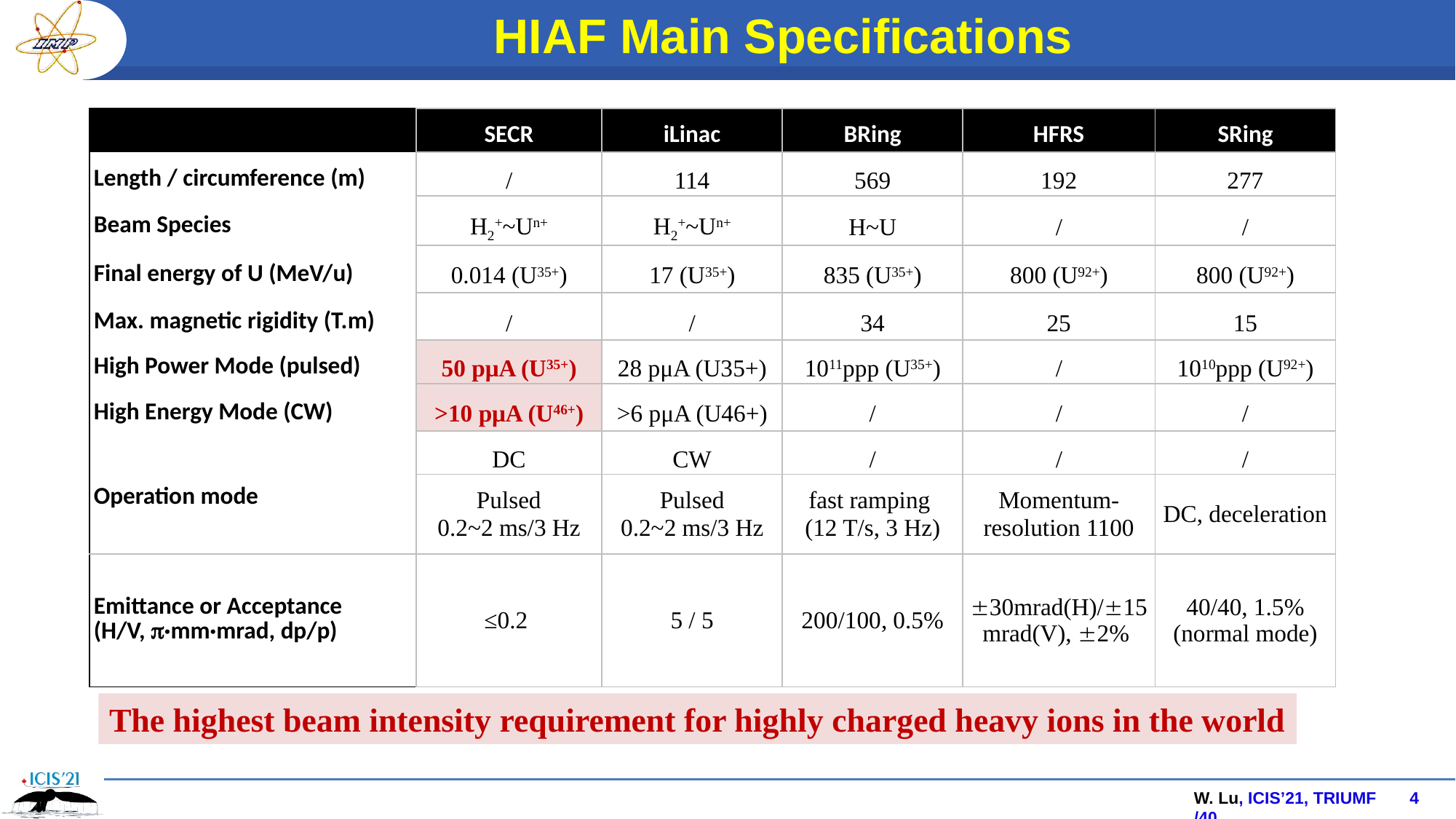

HIAF Main Specifications
|  | SECR | iLinac | BRing | HFRS | SRing |
| --- | --- | --- | --- | --- | --- |
| Length / circumference (m) | / | 114 | 569 | 192 | 277 |
| Beam Species | H2+~Un+ | H2+~Un+ | H~U | / | / |
| Final energy of U (MeV/u) | 0.014 (U35+) | 17 (U35+) | 835 (U35+) | 800 (U92+) | 800 (U92+) |
| Max. magnetic rigidity (T.m) | / | / | 34 | 25 | 15 |
| High Power Mode (pulsed) | 50 pμA (U35+) | 28 pμA (U35+) | 1011ppp (U35+) | / | 1010ppp (U92+) |
| High Energy Mode (CW) | >10 pμA (U46+) | >6 pμA (U46+) | / | / | / |
| Operation mode | DC | CW | / | / | / |
|  | Pulsed 0.2~2 ms/3 Hz | Pulsed 0.2~2 ms/3 Hz | fast ramping (12 T/s, 3 Hz) | Momentum-resolution 1100 | DC, deceleration |
| Emittance or Acceptance (H/V, π·mm·mrad, dp/p) | ≤0.2 | 5 / 5 | 200/100, 0.5% | ±30mrad(H)/±15 mrad(V), ±2% | 40/40, 1.5% (normal mode) |
The highest beam intensity requirement for highly charged heavy ions in the world